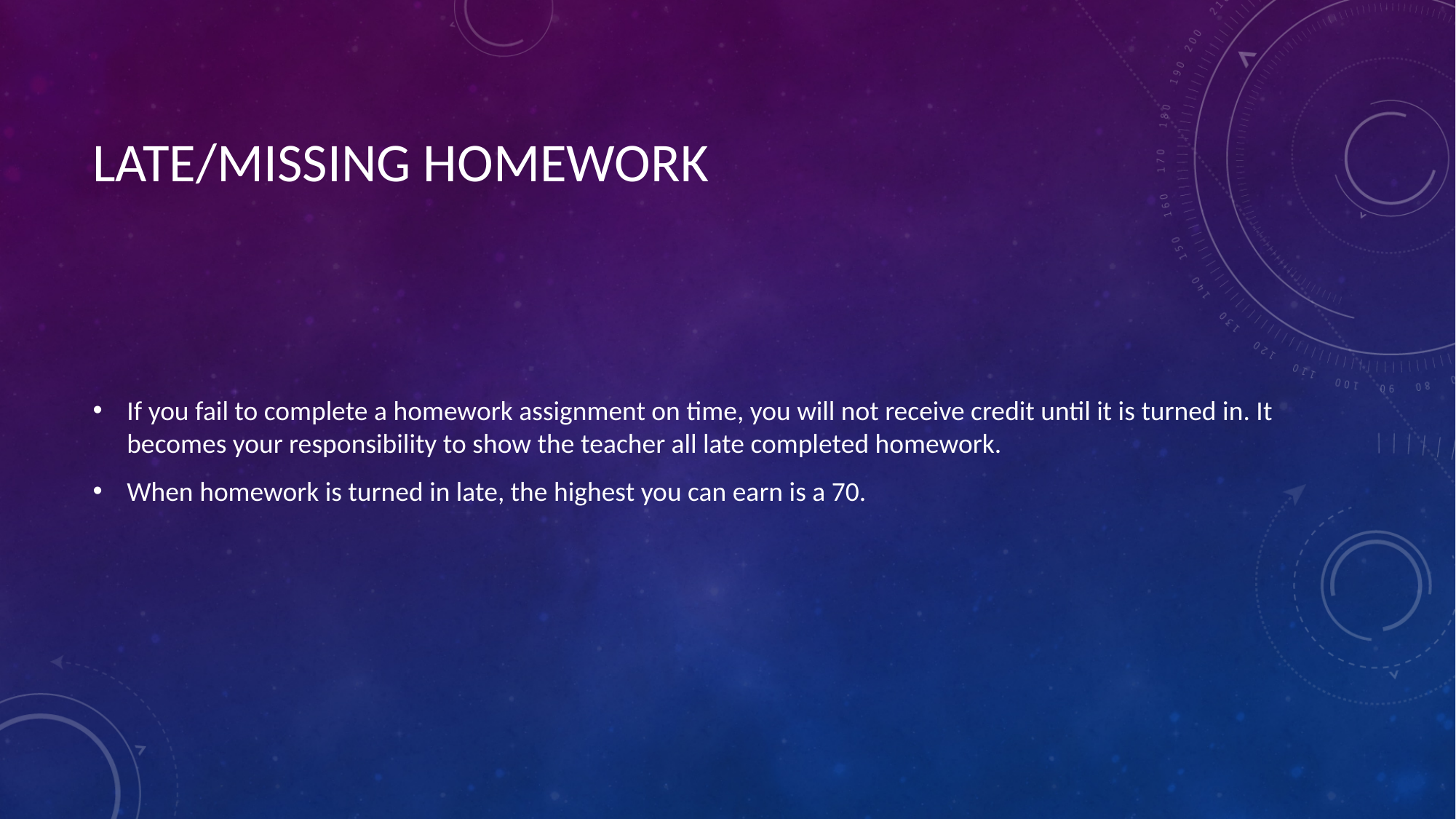

# Late/missing homework
If you fail to complete a homework assignment on time, you will not receive credit until it is turned in. It becomes your responsibility to show the teacher all late completed homework.
When homework is turned in late, the highest you can earn is a 70.